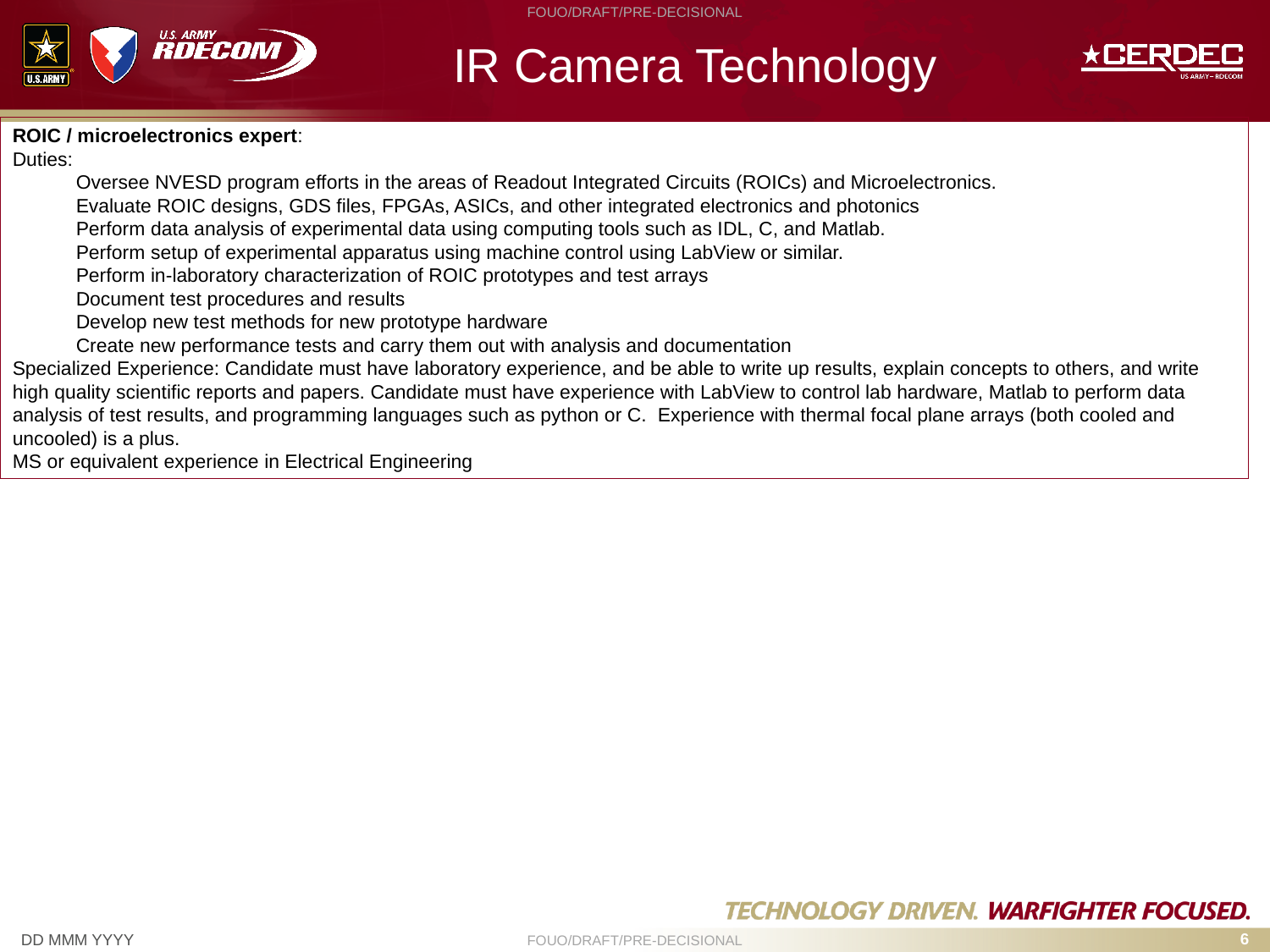

# IR Camera Technology
ROIC / microelectronics expert:
Duties:
Oversee NVESD program efforts in the areas of Readout Integrated Circuits (ROICs) and Microelectronics.
Evaluate ROIC designs, GDS files, FPGAs, ASICs, and other integrated electronics and photonics
Perform data analysis of experimental data using computing tools such as IDL, C, and Matlab.
Perform setup of experimental apparatus using machine control using LabView or similar.
Perform in-laboratory characterization of ROIC prototypes and test arrays
Document test procedures and results
Develop new test methods for new prototype hardware
Create new performance tests and carry them out with analysis and documentation
Specialized Experience: Candidate must have laboratory experience, and be able to write up results, explain concepts to others, and write high quality scientific reports and papers. Candidate must have experience with LabView to control lab hardware, Matlab to perform data analysis of test results, and programming languages such as python or C.  Experience with thermal focal plane arrays (both cooled and uncooled) is a plus.
MS or equivalent experience in Electrical Engineering